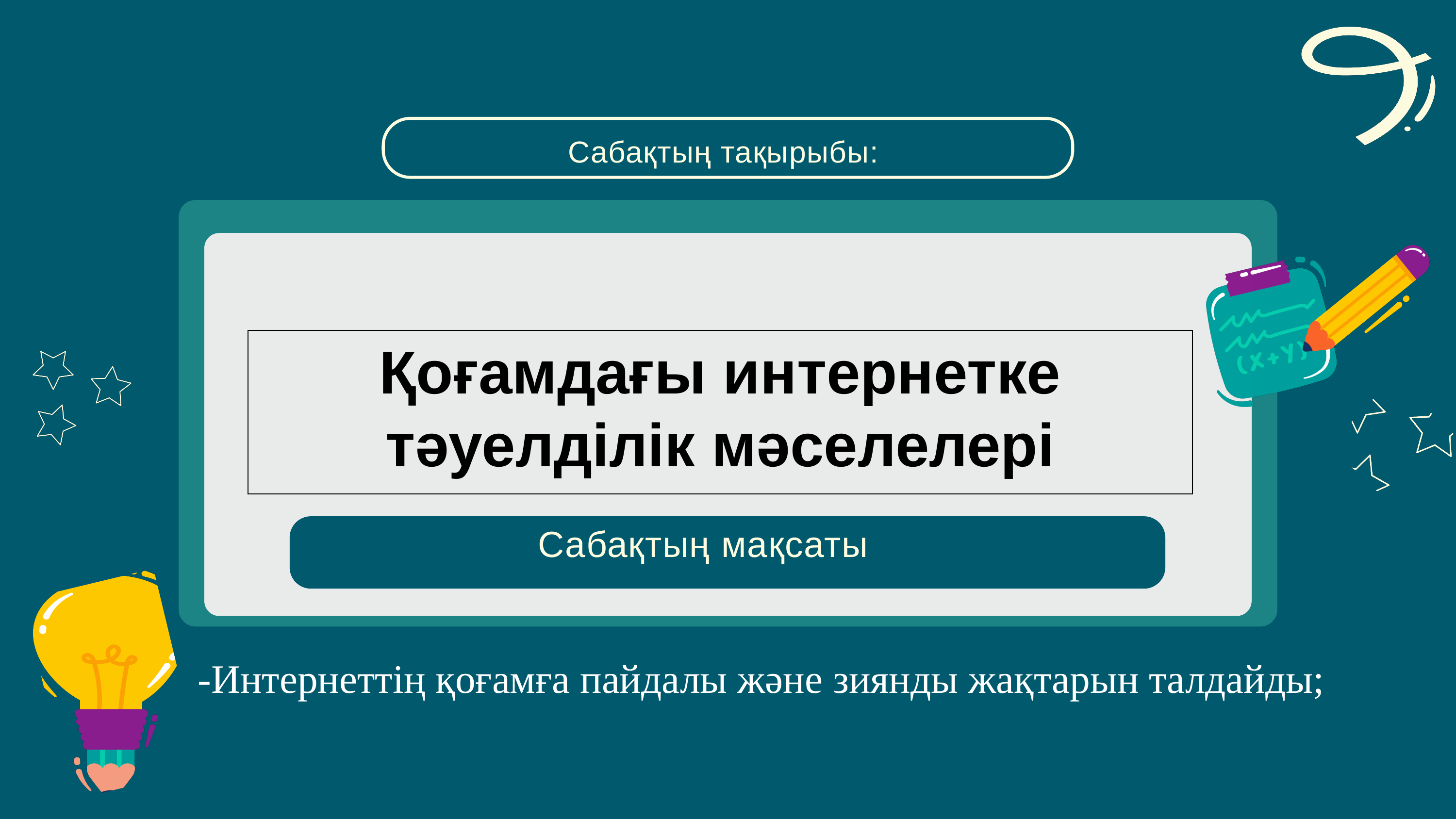

Сабақтың тақырыбы:

| Қоғамдағы интернетке тәуелділік мәселелері |
| --- |

Сабақтың мақсаты

-Интернеттің қоғамға пайдалы және зиянды жақтарын талдайды;